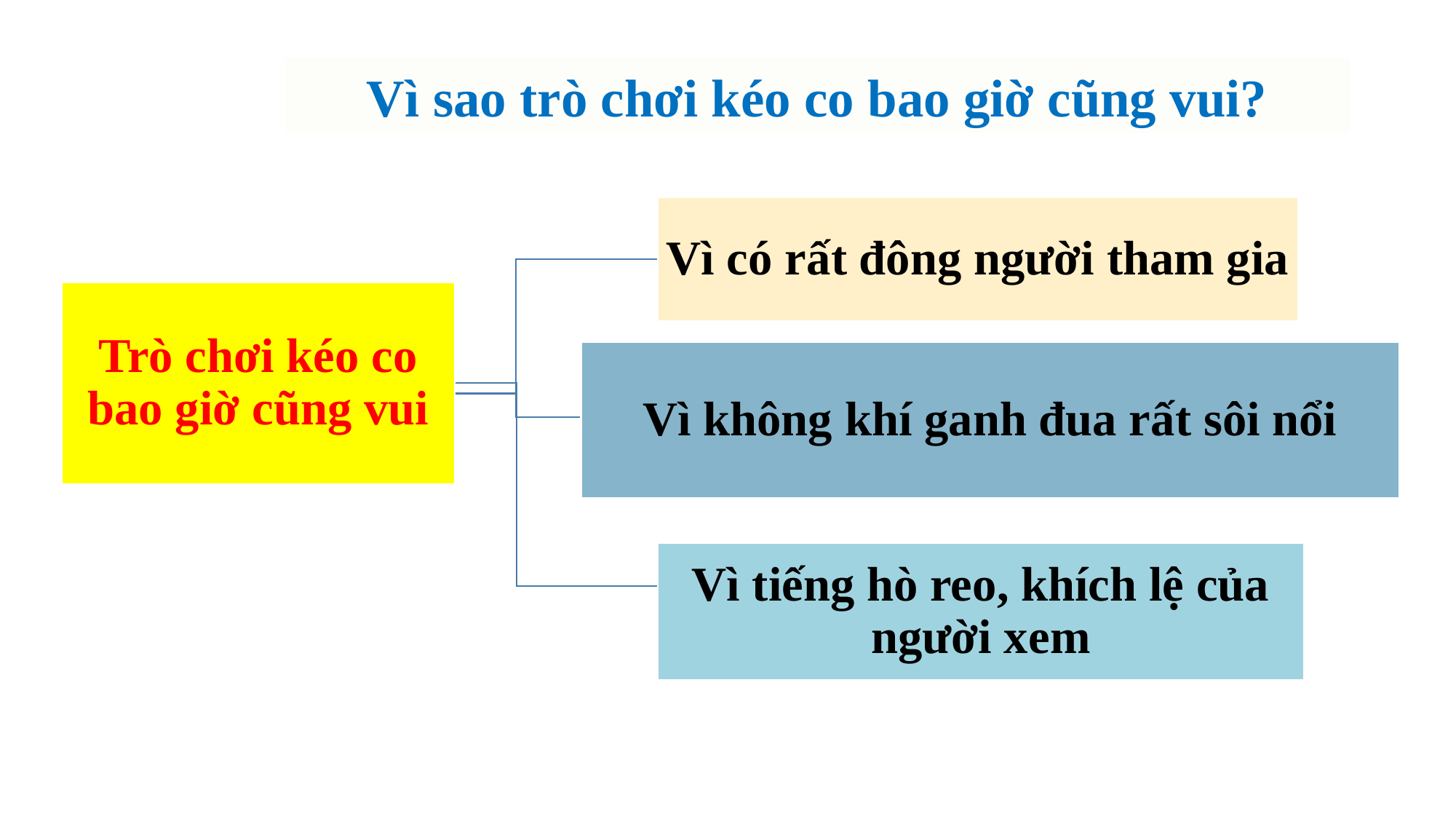

Vì sao trò chơi kéo co bao giờ cũng vui?

Trò chơi kéo co bao giờ cũng vui
Vì không khí ganh đua rất sôi nổi
Vì tiếng hò reo, khích lệ của người xem
Vì có rất đông người tham gia